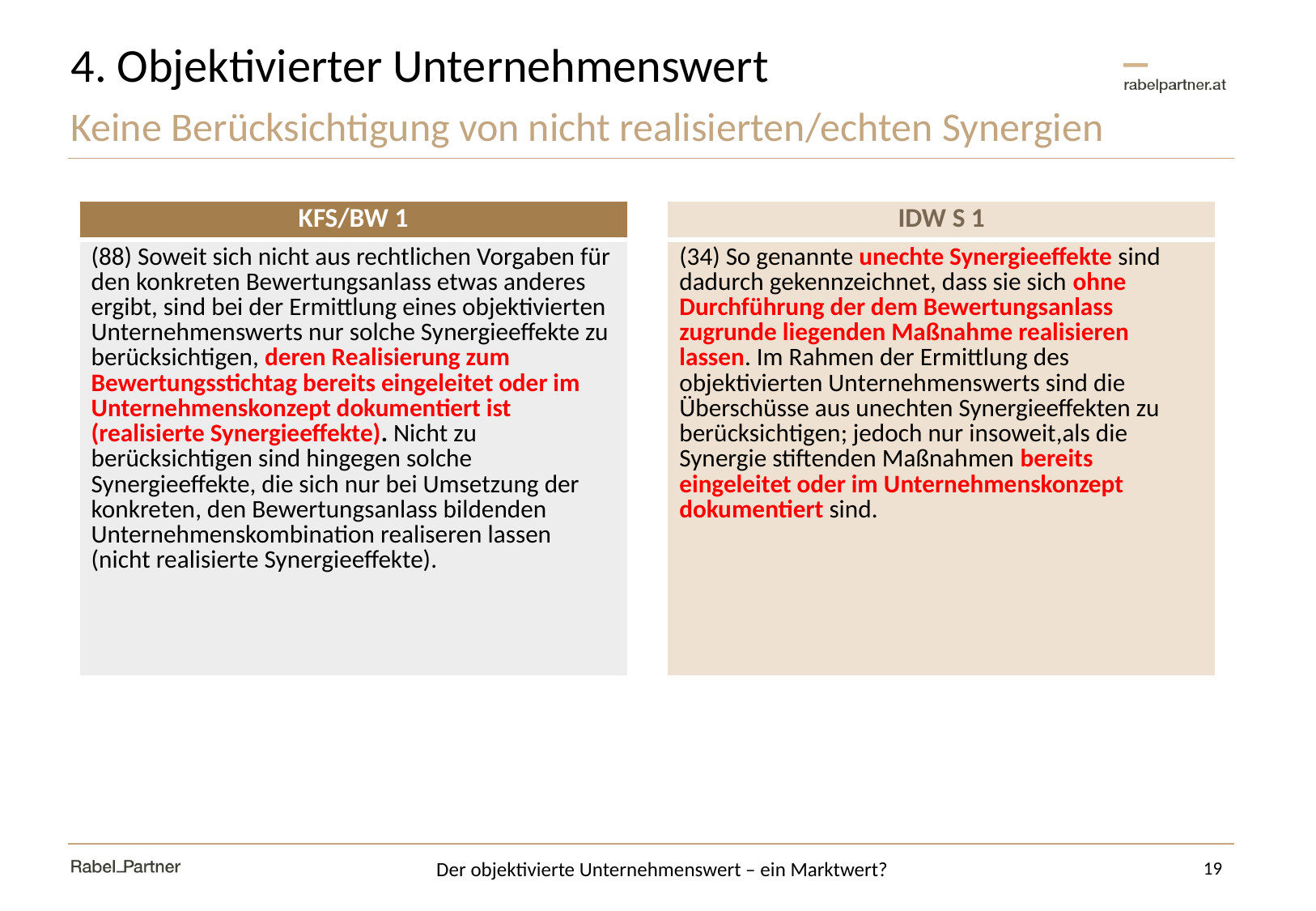

# 4. Objektivierter Unternehmenswert
Keine Berücksichtigung von nicht realisierten/echten Synergien
| IDW S 1 |
| --- |
| (34) So genannte unechte Synergieeffekte sind dadurch gekennzeichnet, dass sie sich ohne Durchführung der dem Bewertungsanlass zugrunde liegenden Maßnahme realisieren lassen. Im Rahmen der Ermittlung des objektivierten Unternehmenswerts sind die Überschüsse aus unechten Synergieeffekten zu berücksichtigen; jedoch nur insoweit,als die Synergie stiftenden Maßnahmen bereits eingeleitet oder im Unternehmenskonzept dokumentiert sind. |
| KFS/BW 1 |
| --- |
| (88) Soweit sich nicht aus rechtlichen Vorgaben für den konkreten Bewertungsanlass etwas anderes ergibt, sind bei der Ermittlung eines objektivierten Unternehmenswerts nur solche Synergieeffekte zu berücksichtigen, deren Realisierung zum Bewertungsstichtag bereits eingeleitet oder im Unternehmenskonzept dokumentiert ist (realisierte Synergieeffekte). Nicht zu berücksichtigen sind hingegen solche Synergieeffekte, die sich nur bei Umsetzung der konkreten, den Bewertungsanlass bildenden Unternehmenskombination realiseren lassen (nicht realisierte Synergieeffekte). |
19
Der objektivierte Unternehmenswert – ein Marktwert?